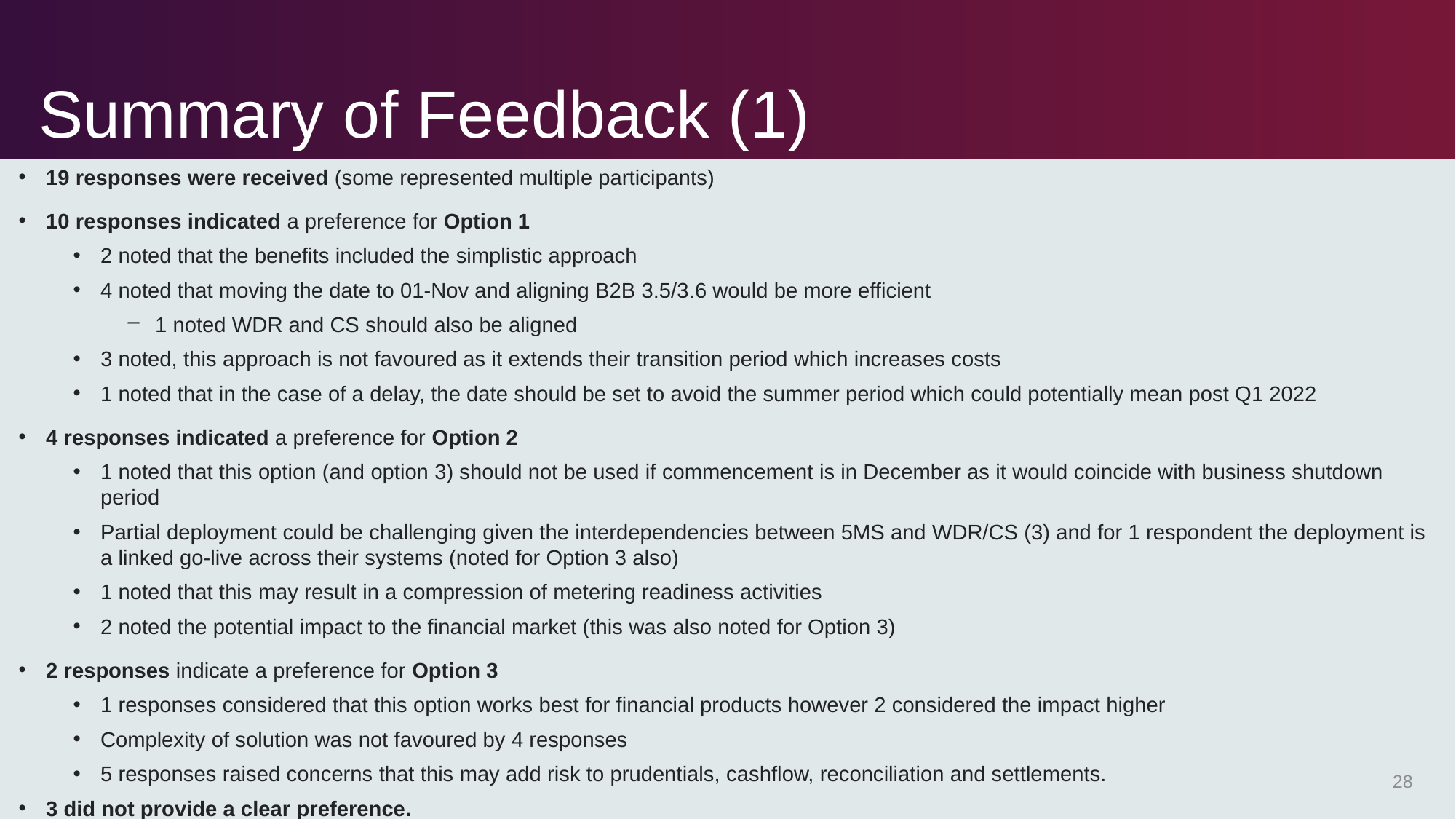

# Summary of Feedback (1)
19 responses were received (some represented multiple participants)
10 responses indicated a preference for Option 1
2 noted that the benefits included the simplistic approach
4 noted that moving the date to 01-Nov and aligning B2B 3.5/3.6 would be more efficient
1 noted WDR and CS should also be aligned
3 noted, this approach is not favoured as it extends their transition period which increases costs
1 noted that in the case of a delay, the date should be set to avoid the summer period which could potentially mean post Q1 2022
4 responses indicated a preference for Option 2
1 noted that this option (and option 3) should not be used if commencement is in December as it would coincide with business shutdown period
Partial deployment could be challenging given the interdependencies between 5MS and WDR/CS (3) and for 1 respondent the deployment is a linked go-live across their systems (noted for Option 3 also)
1 noted that this may result in a compression of metering readiness activities
2 noted the potential impact to the financial market (this was also noted for Option 3)
2 responses indicate a preference for Option 3
1 responses considered that this option works best for financial products however 2 considered the impact higher
Complexity of solution was not favoured by 4 responses
5 responses raised concerns that this may add risk to prudentials, cashflow, reconciliation and settlements.
3 did not provide a clear preference.

28